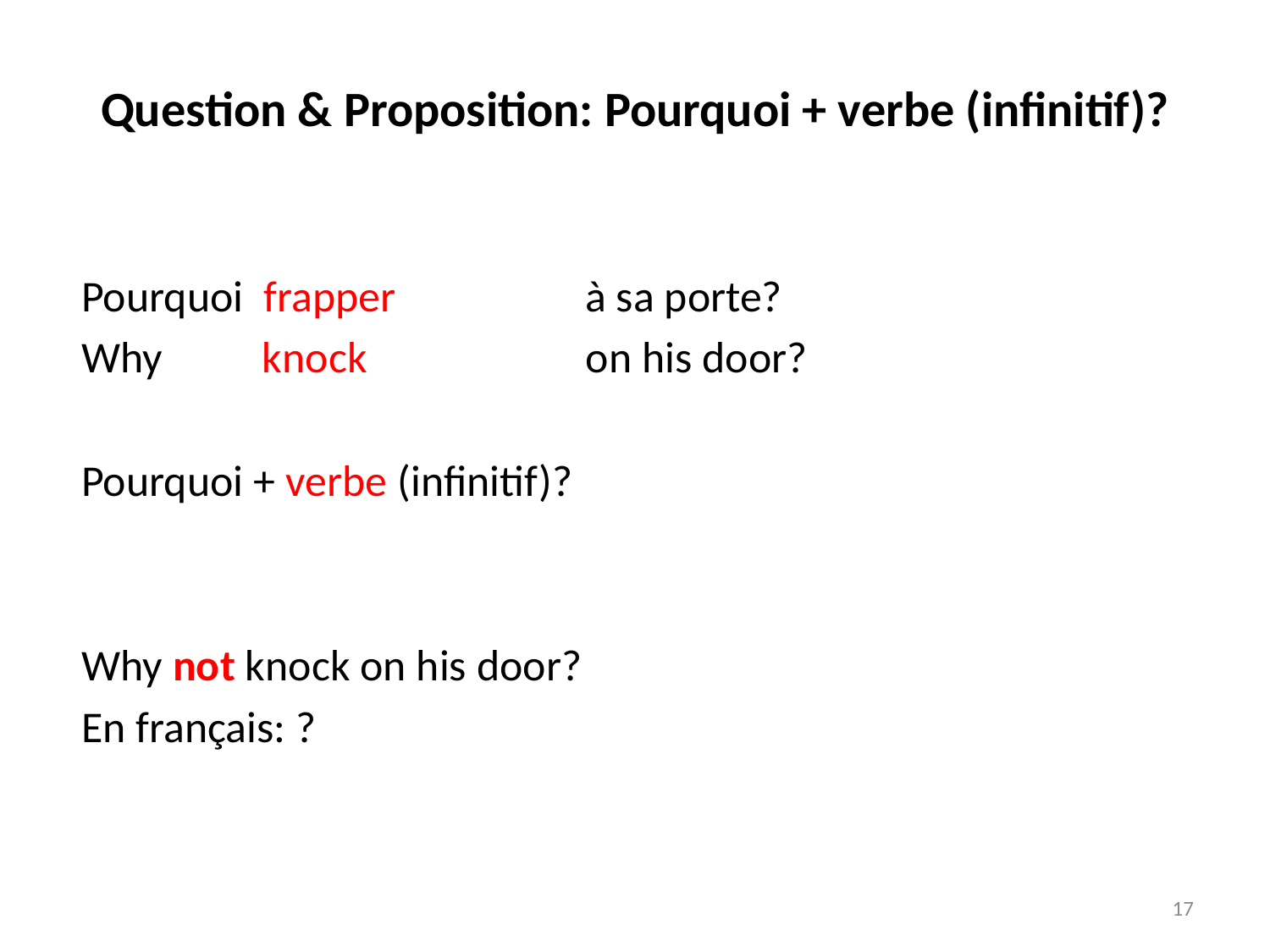

# Question & Proposition: Pourquoi + verbe (infinitif)?
Pourquoi  frapper                   à sa porte?
Why          knock                      on his door?

Pourquoi + verbe (infinitif)?

Why not knock on his door?
En français: ?
17